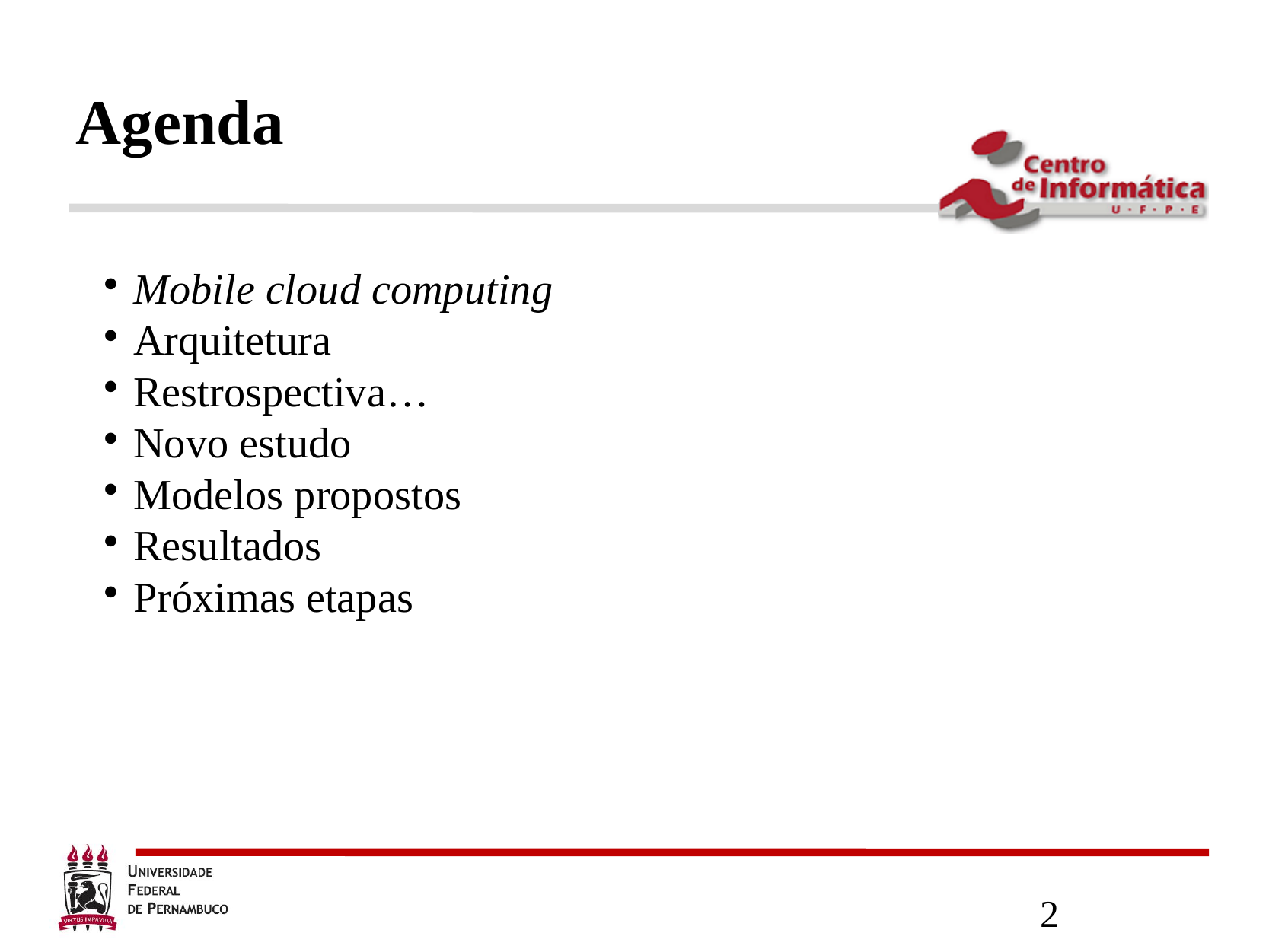

Agenda
 Mobile cloud computing
 Arquitetura
 Restrospectiva…
 Novo estudo
 Modelos propostos
 Resultados
 Próximas etapas